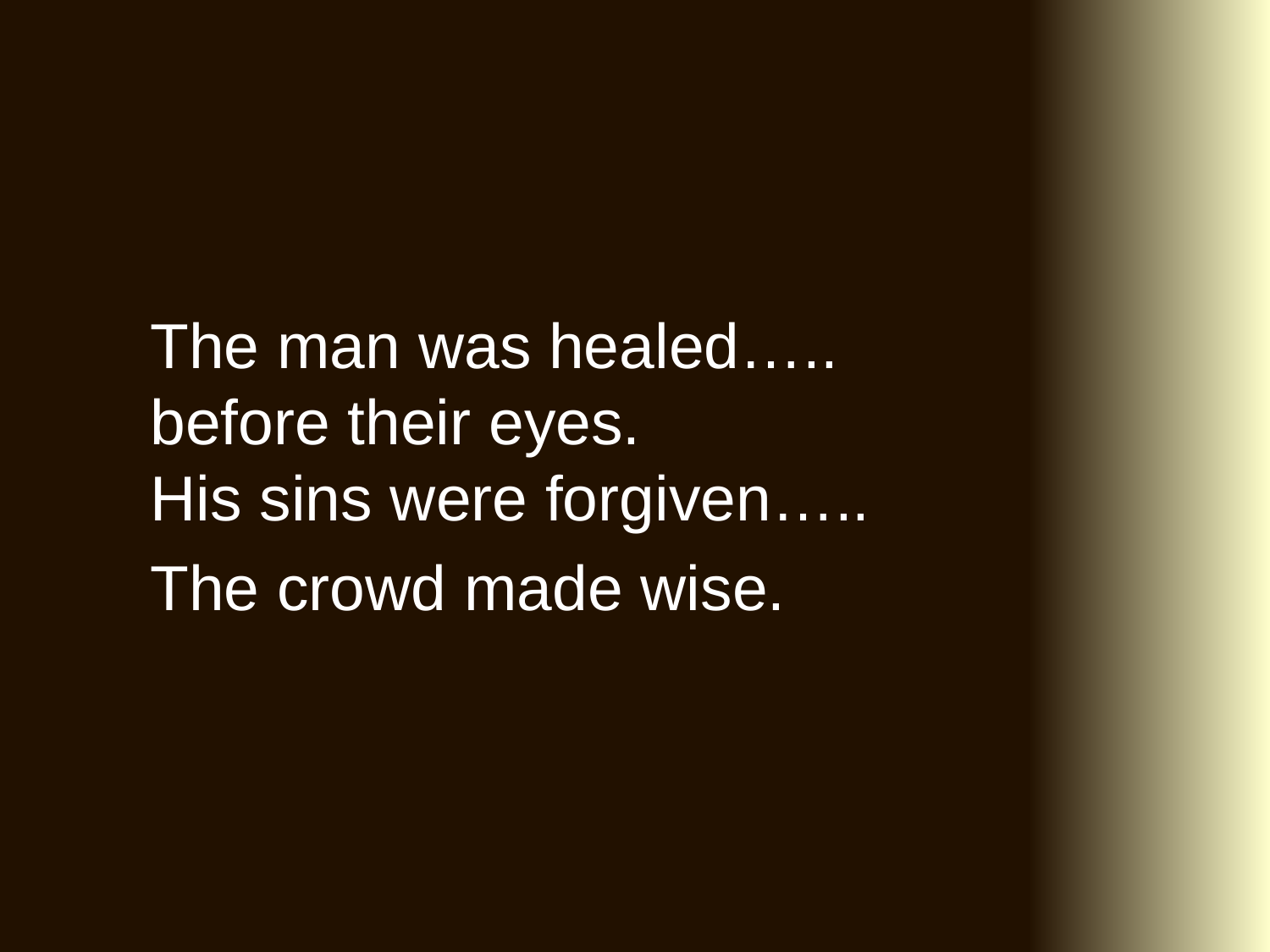

# The man was healed….. before their eyes. His sins were forgiven….. The crowd made wise.